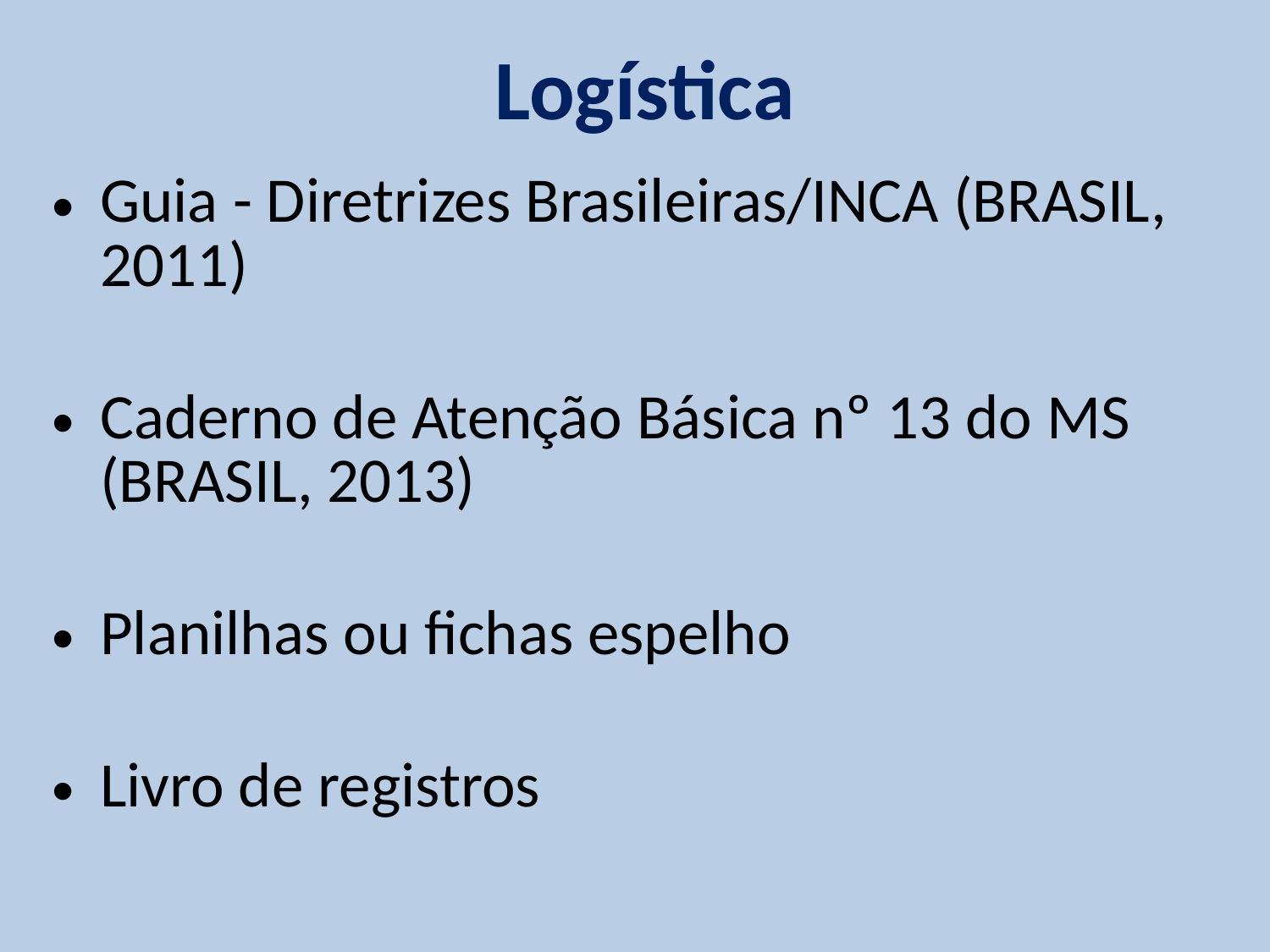

# Logística
Guia - Diretrizes Brasileiras/INCA (BRASIL, 2011)

Caderno de Atenção Básica nº 13 do MS (BRASIL, 2013)

Planilhas ou fichas espelho

Livro de registros